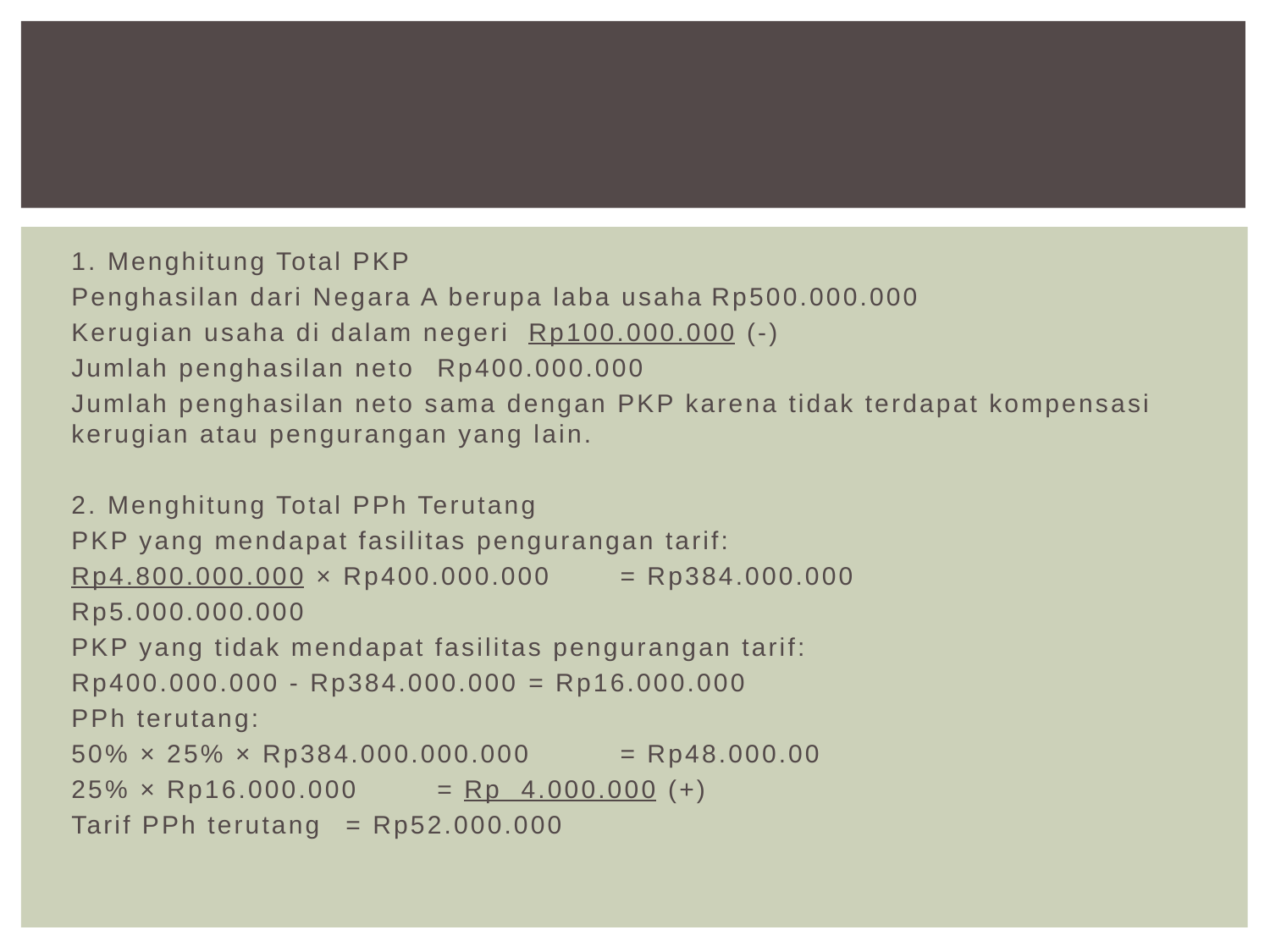

#
1. Menghitung Total PKP
Penghasilan dari Negara A berupa laba usaha		Rp500.000.000
Kerugian usaha di dalam negeri				Rp100.000.000 (-)
Jumlah penghasilan neto					Rp400.000.000
Jumlah penghasilan neto sama dengan PKP karena tidak terdapat kompensasi kerugian atau pengurangan yang lain.

2. Menghitung Total PPh Terutang
PKP yang mendapat fasilitas pengurangan tarif:
	Rp4.800.000.000 × Rp400.000.000	= Rp384.000.000
	Rp5.000.000.000
PKP yang tidak mendapat fasilitas pengurangan tarif:
	Rp400.000.000 - Rp384.000.000		= Rp16.000.000
PPh terutang:
	50% × 25% × Rp384.000.000.000		= Rp48.000.00
	25% × Rp16.000.000			= Rp  4.000.000 (+)
	Tarif PPh terutang			= Rp52.000.000